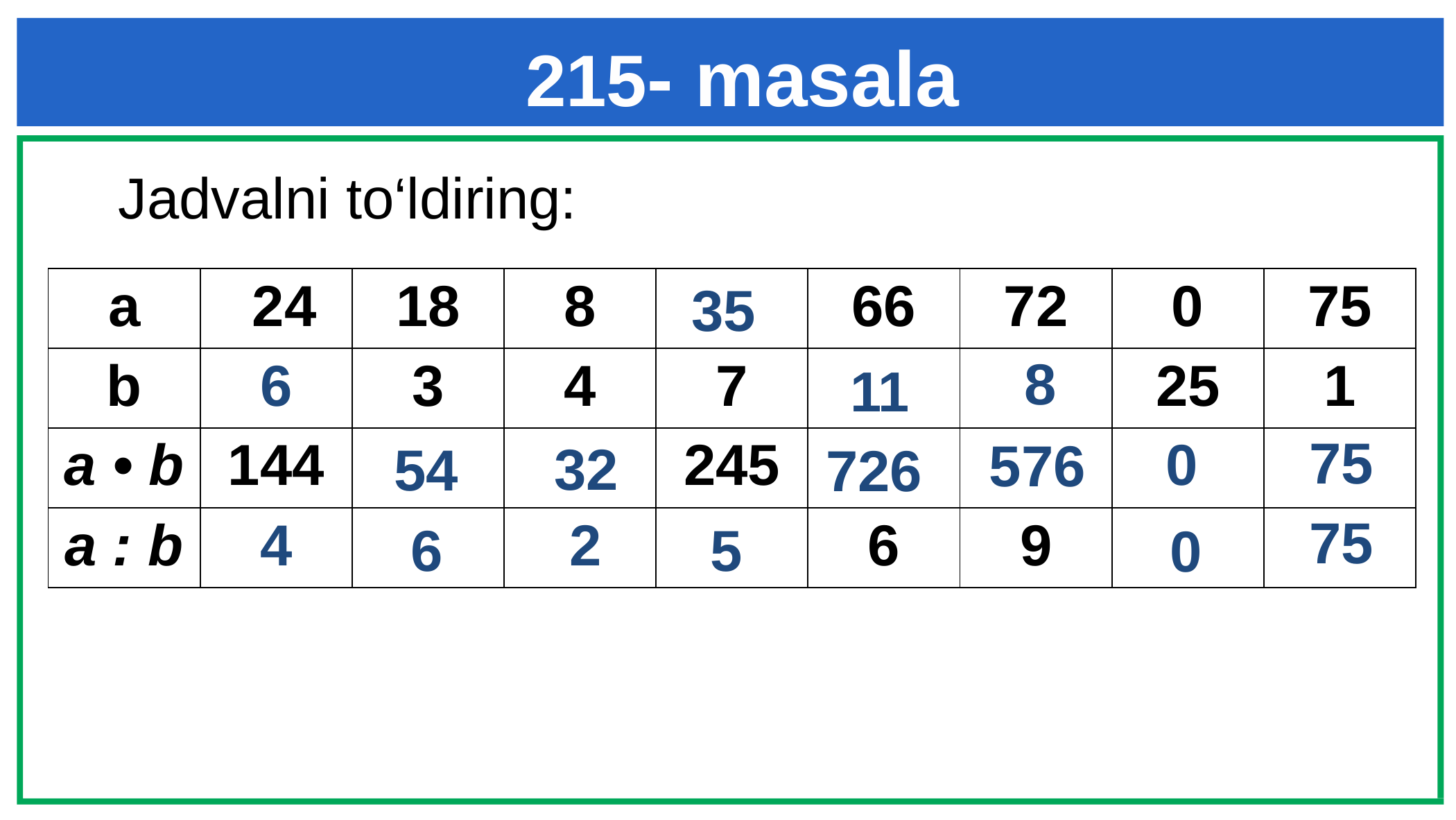

# 215- masala
Jadvalni to‘ldiring:
| a | 24 | 18 | 8 |  | 66 | 72 | 0 | 75 |
| --- | --- | --- | --- | --- | --- | --- | --- | --- |
| b | 6 | 3 | 4 | 7 |  |  | 25 | 1 |
| a • b | 144 |  |  | 245 |  |  |  |  |
| a : b | 4 |  |  |  | 6 | 9 |  |  |
35
 8
11
75
0
576
32
54
726
75
2
 6
5
0